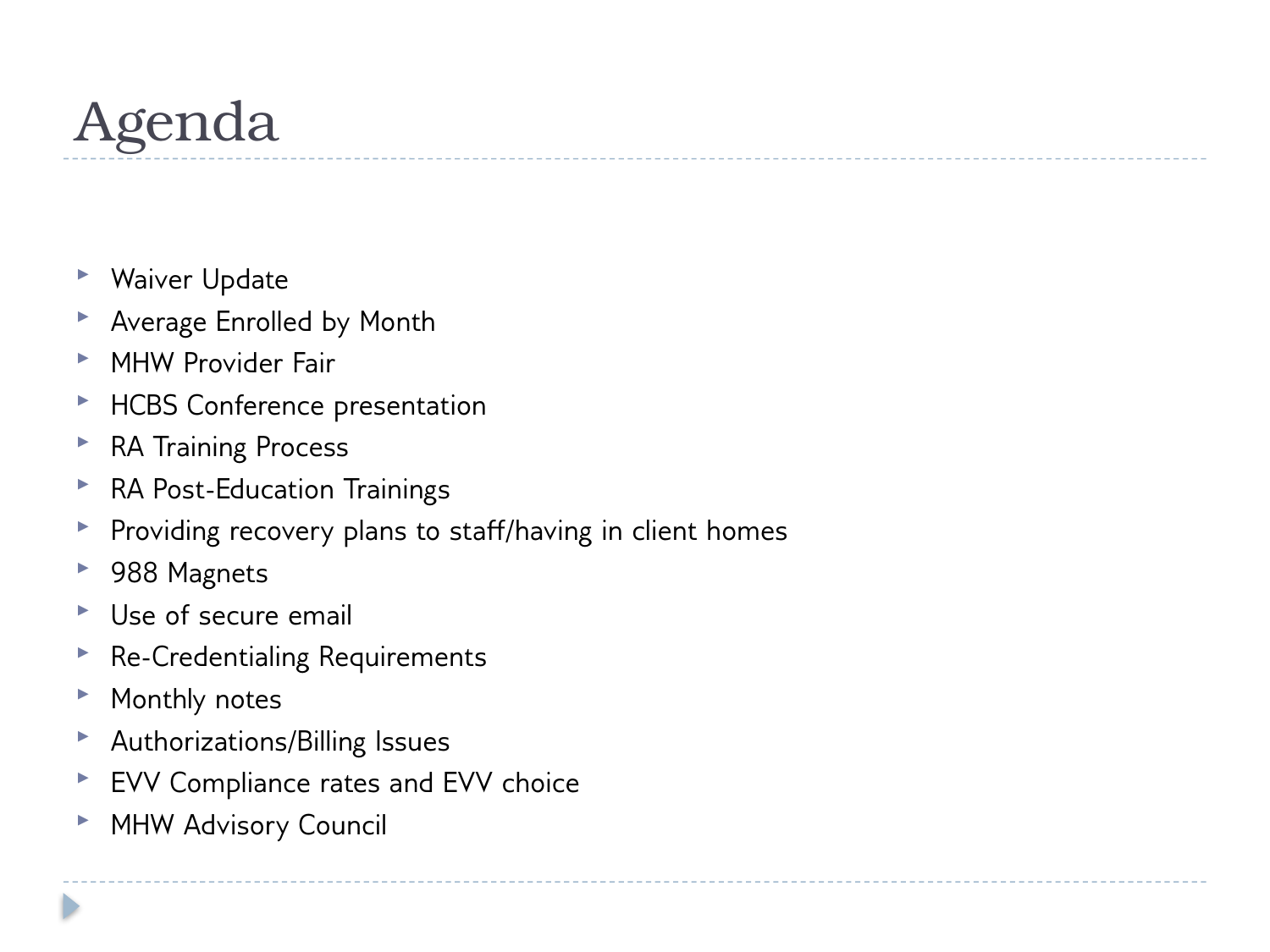

# Agenda

Waiver Update
Average Enrolled by Month
MHW Provider Fair
HCBS Conference presentation
RA Training Process
RA Post-Education Trainings
Providing recovery plans to staff/having in client homes
988 Magnets
Use of secure email
Re-Credentialing Requirements
Monthly notes
Authorizations/Billing Issues
EVV Compliance rates and EVV choice
MHW Advisory Council